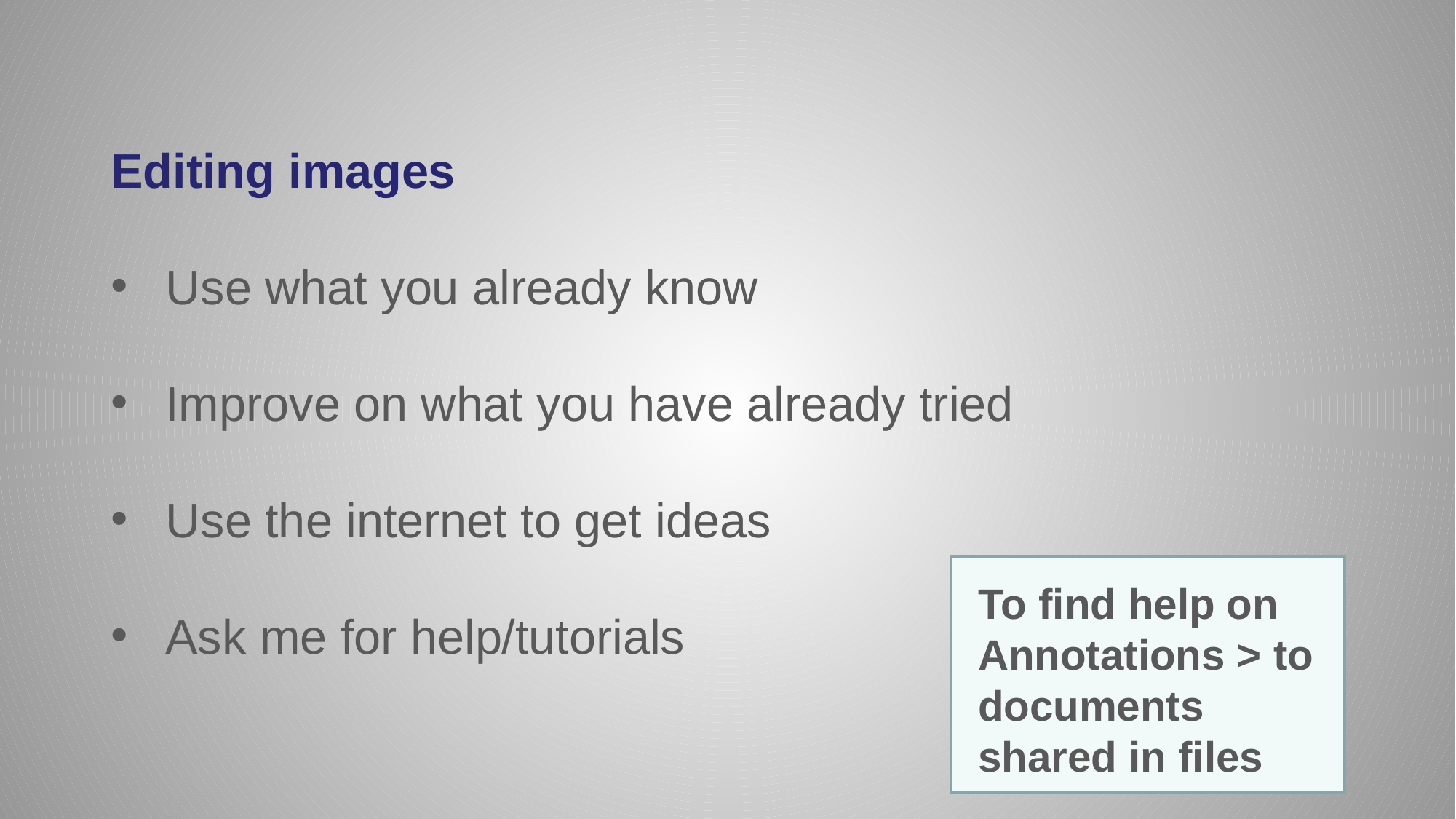

Editing images

Use what you already know

Improve on what you have already tried

Use the internet to get ideas

Ask me for help/tutorials

To find help on Annotations > to documents shared in files